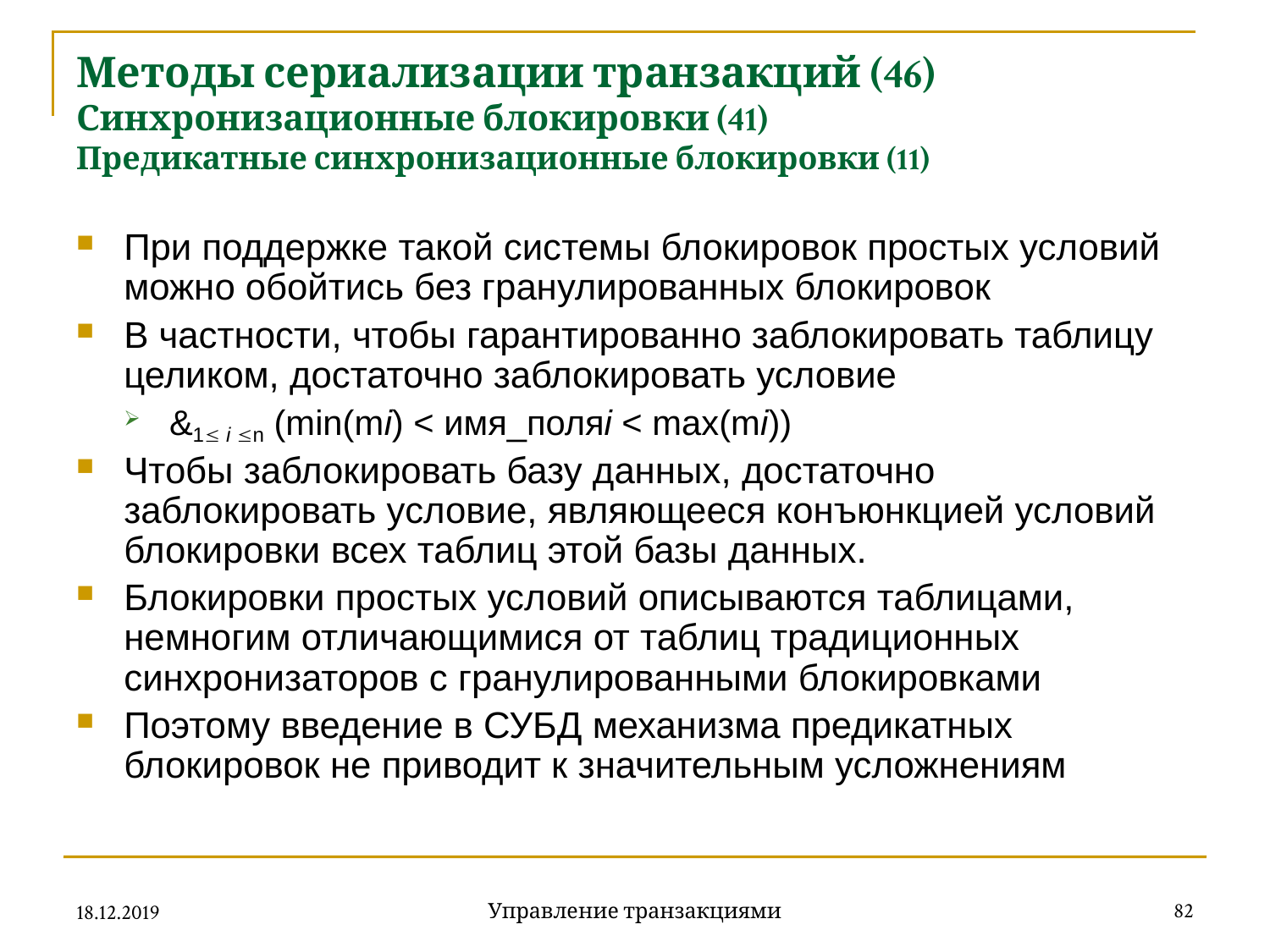

# Методы сериализации транзакций (46) Синхронизационные блокировки (41) Предикатные синхронизационные блокировки (11)
При поддержке такой системы блокировок простых условий можно обойтись без гранулированных блокировок
В частности, чтобы гарантированно заблокировать таблицу целиком, достаточно заблокировать условие
&1≤ i ≤n (min(mi) < имя_поляi < max(mi))
Чтобы заблокировать базу данных, достаточно заблокировать условие, являющееся конъюнкцией условий блокировки всех таблиц этой базы данных.
Блокировки простых условий описываются таблицами, немногим отличающимися от таблиц традиционных синхронизаторов с гранулированными блокировками
Поэтому введение в СУБД механизма предикатных блокировок не приводит к значительным усложнениям
18.12.2019
82
Управление транзакциями